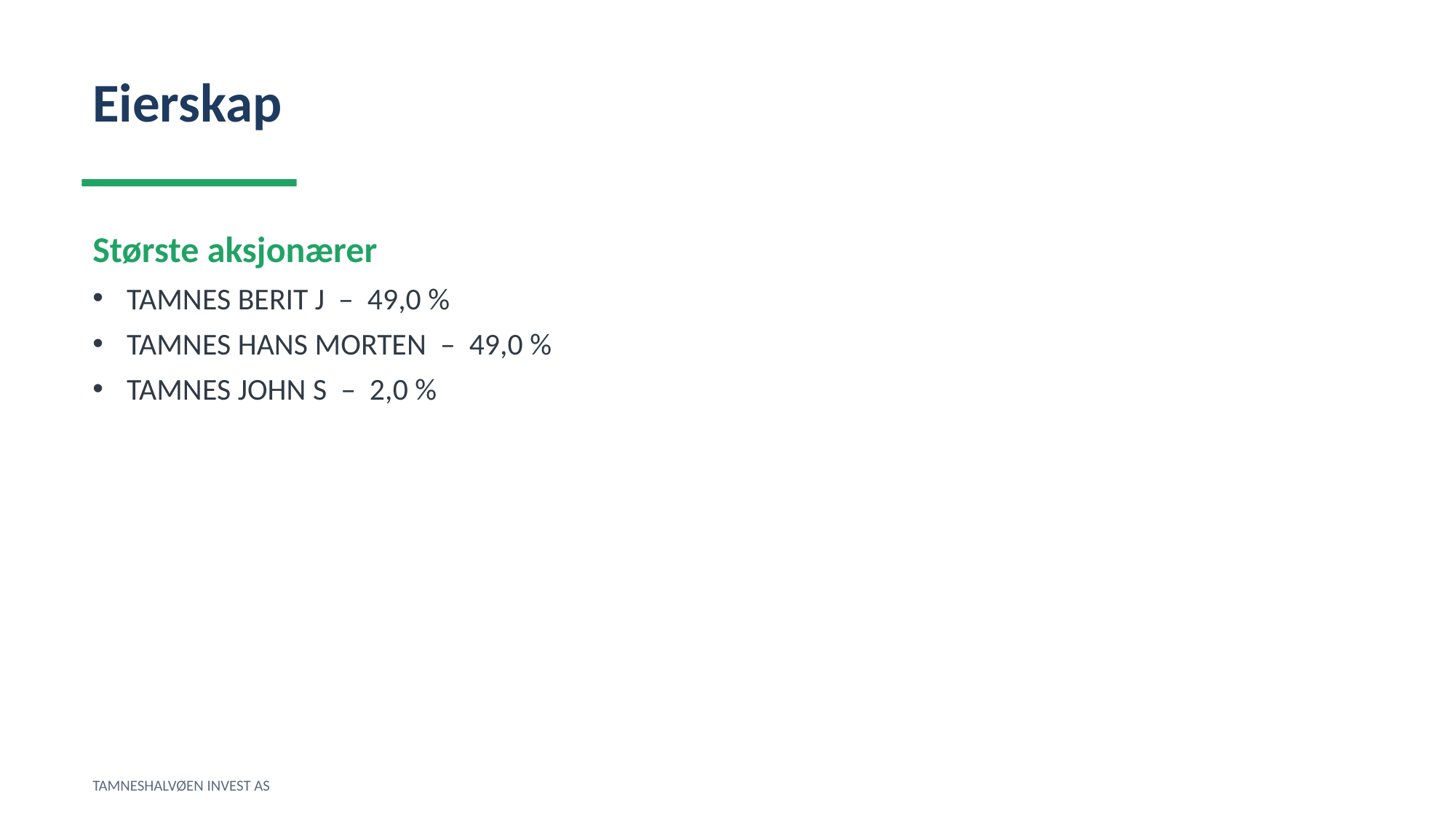

Eierskap

Største aksjonærer
TAMNES BERIT J  –  49,0 %
TAMNES HANS MORTEN  –  49,0 %
TAMNES JOHN S  –  2,0 %
TAMNESHALVØEN INVEST AS